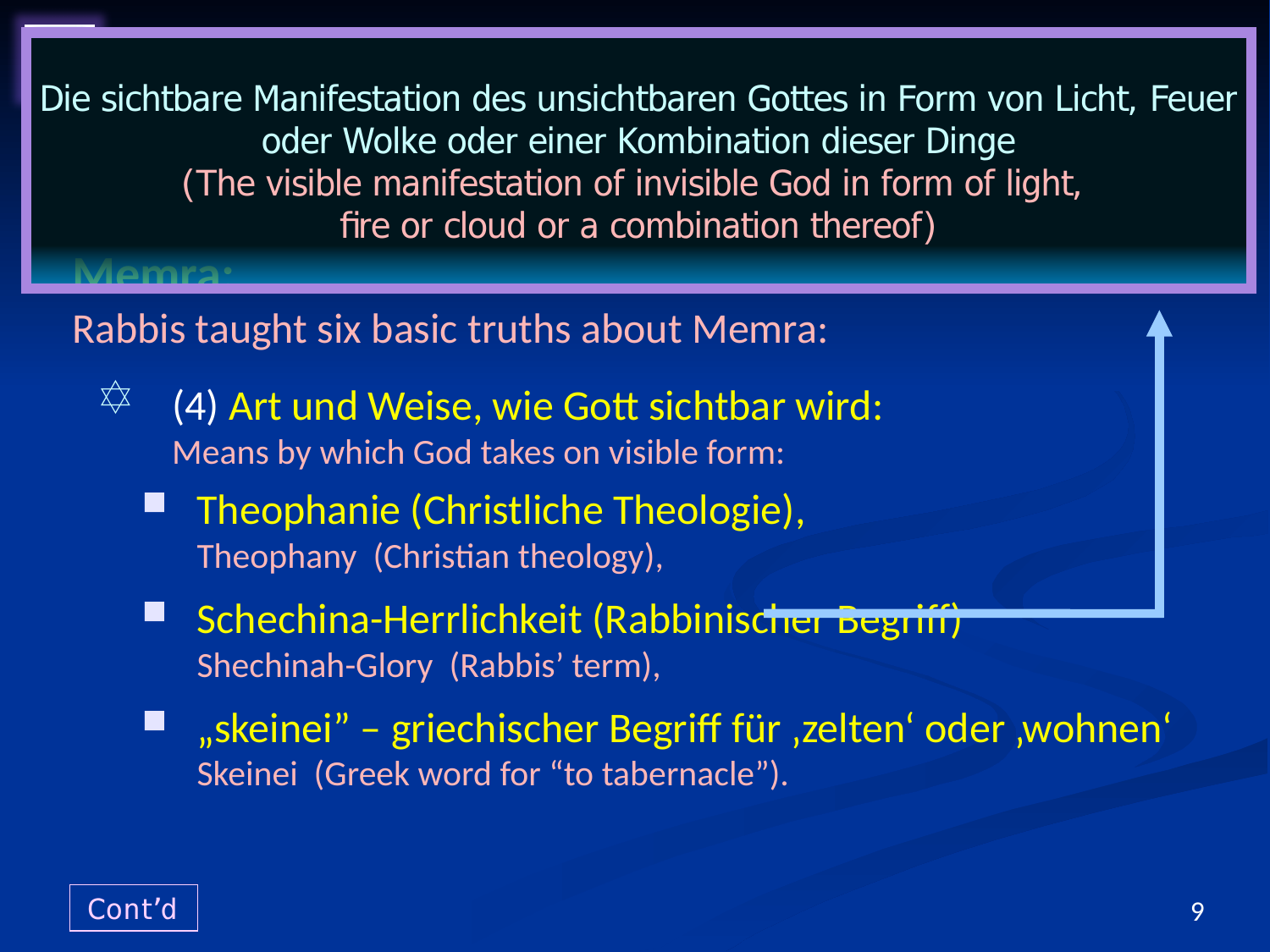

# § 2: Prolog des Johannes: Vor-Existenz des Messias John’s Prologue: Pre-existence of the Messiah
Die sichtbare Manifestation des unsichtbaren Gottes in Form von Licht, Feuer oder Wolke oder einer Kombination dieser Dinge
(The visible manifestation of invisible God in form of light,
fire or cloud or a combination thereof)
Rabbiner lehrten 6 grundlegende Wahrheiten über das Memra:
Rabbis taught six basic truths about Memra:
(4) Art und Weise, wie Gott sichtbar wird:
Means by which God takes on visible form:
Theophanie (Christliche Theologie),
Theophany  (Christian theology),
Schechina-Herrlichkeit (Rabbinischer Begriff)
Shechinah-Glory  (Rabbis’ term),
„skeinei” – griechischer Begriff für ‚zelten‘ oder ‚wohnen‘
Skeinei  (Greek word for “to tabernacle”).

Cont’d
9